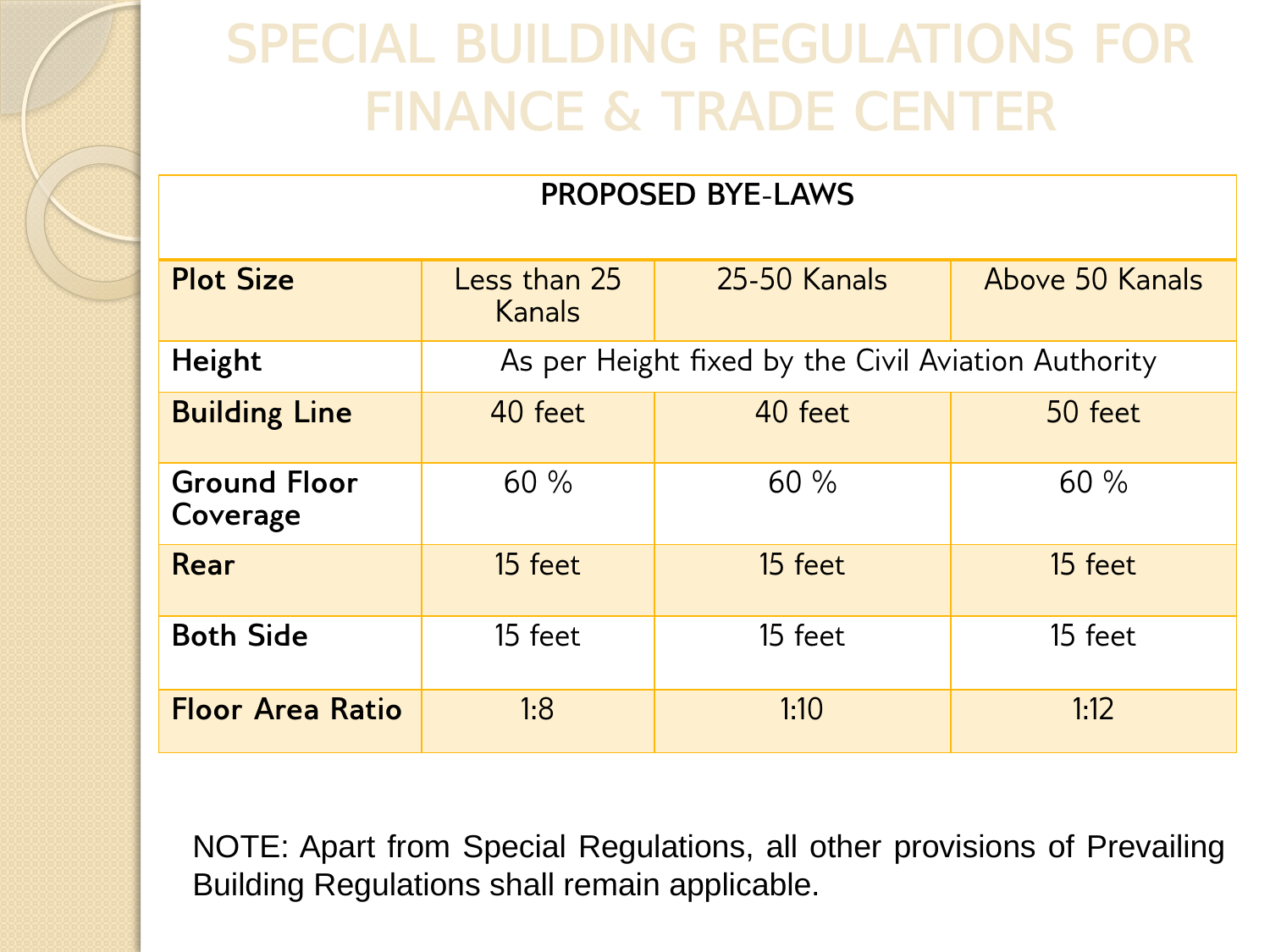

# SPECIAL BUILDING REGULATIONS FOR FINANCE & TRADE CENTER
| PROPOSED BYE-LAWS |  |  |  |
| --- | --- | --- | --- |
| Plot Size | Less than 25 Kanals | 25-50 Kanals | Above 50 Kanals |
| Height | As per Height fixed by the Civil Aviation Authority |  |  |
| Building Line | 40 feet | 40 feet | 50 feet |
| Ground Floor Coverage | 60 % | 60 % | 60 % |
| Rear | 15 feet | 15 feet | 15 feet |
| Both Side | 15 feet | 15 feet | 15 feet |
| Floor Area Ratio | 1:8 | 1:10 | 1:12 |
NOTE: Apart from Special Regulations, all other provisions of Prevailing Building Regulations shall remain applicable.